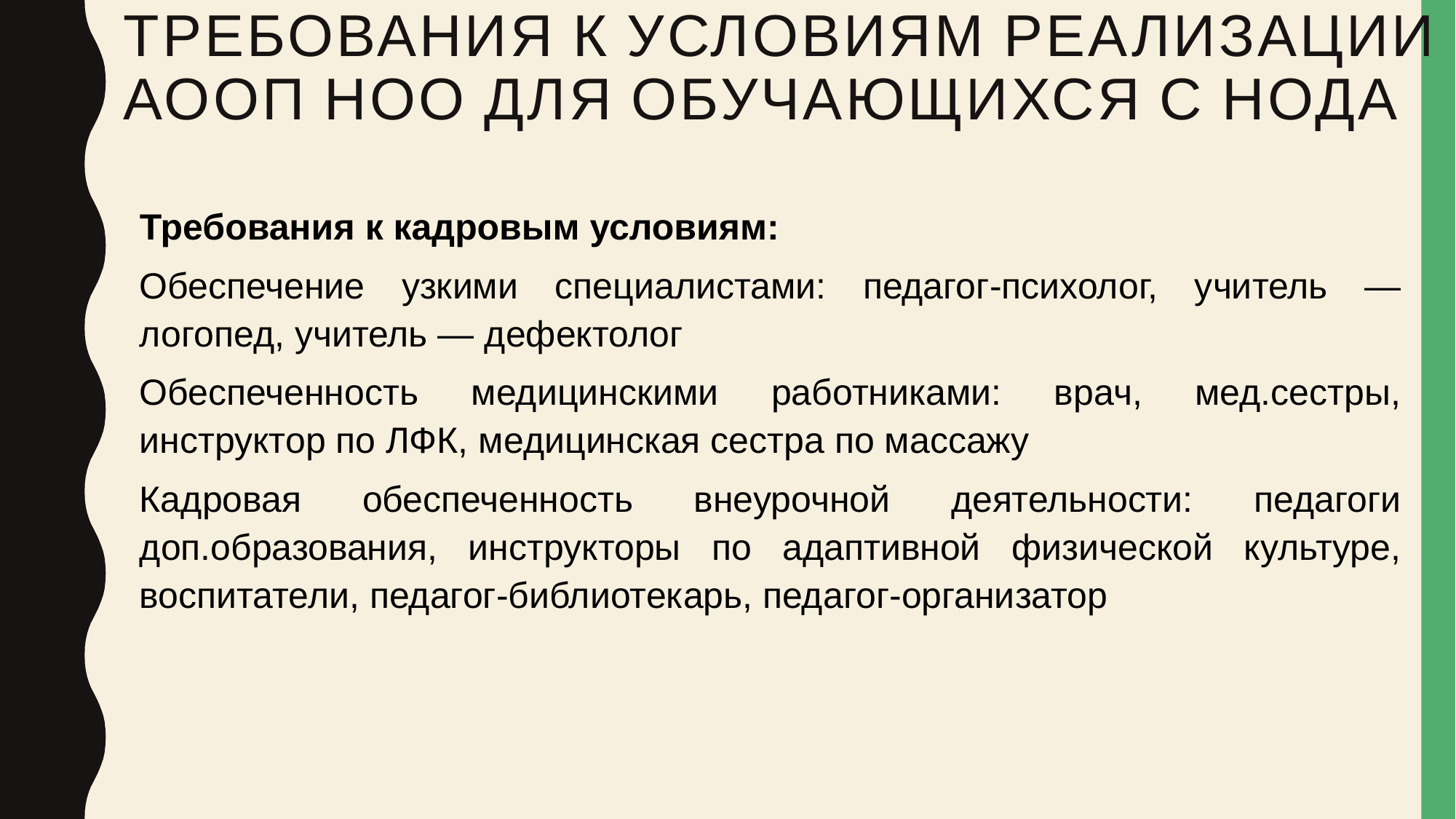

# ТРЕБОВАНИЯ К УСЛОВИЯМ РЕАЛИЗАЦИИ АООП НОО ДЛЯ ОБУЧАЮЩИХСЯ С НОДА
Требования к кадровым условиям:
Обеспечение узкими специалистами: педагог-психолог, учитель — логопед, учитель — дефектолог
Обеспеченность медицинскими работниками: врач, мед.сестры, инструктор по ЛФК, медицинская сестра по массажу
Кадровая обеспеченность внеурочной деятельности: педагоги доп.образования, инструкторы по адаптивной физической культуре, воспитатели, педагог-библиотекарь, педагог-организатор